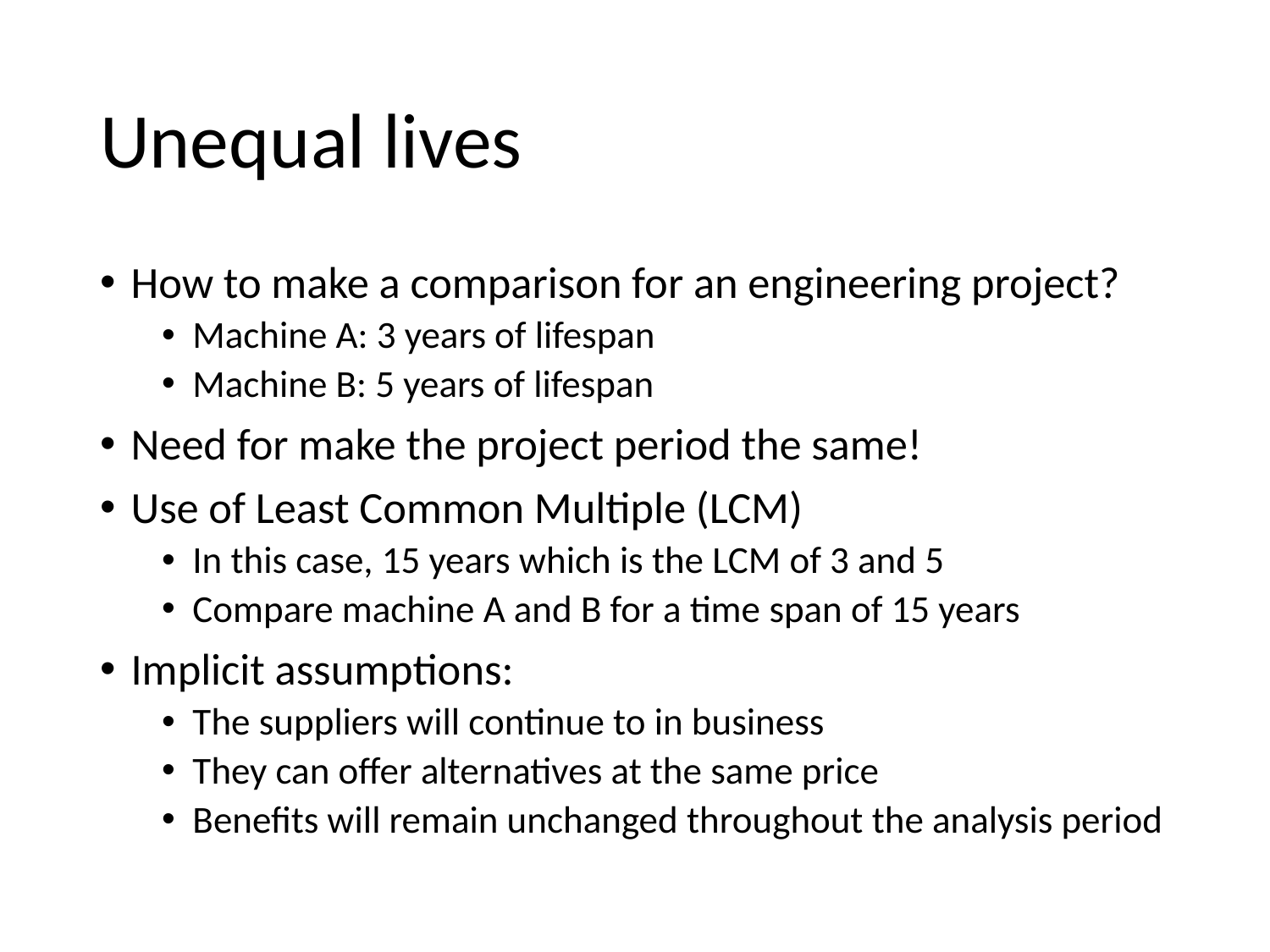

# Unequal lives
How to make a comparison for an engineering project?
Machine A: 3 years of lifespan
Machine B: 5 years of lifespan
Need for make the project period the same!
Use of Least Common Multiple (LCM)
In this case, 15 years which is the LCM of 3 and 5
Compare machine A and B for a time span of 15 years
Implicit assumptions:
The suppliers will continue to in business
They can offer alternatives at the same price
Benefits will remain unchanged throughout the analysis period